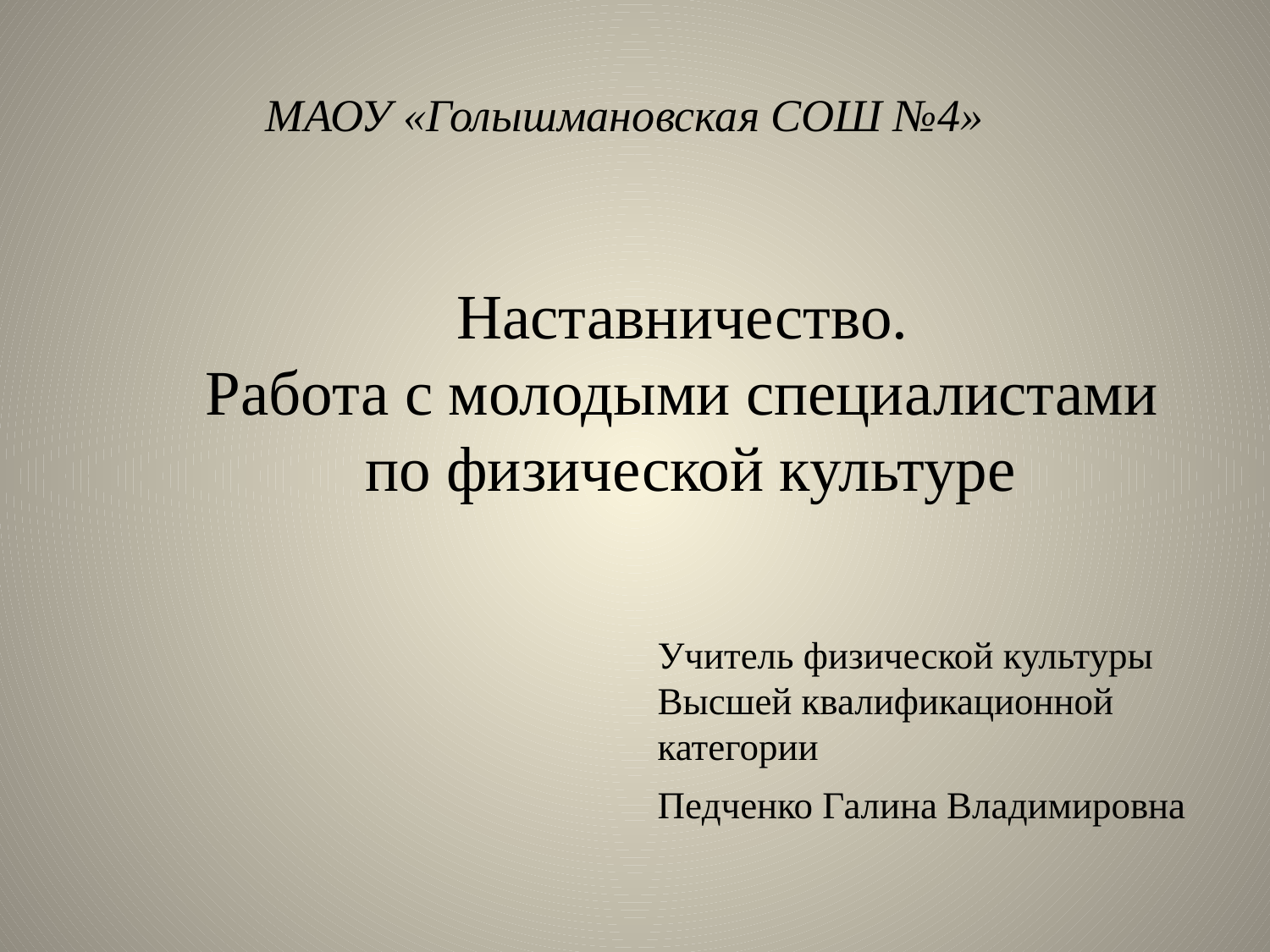

МАОУ «Голышмановская СОШ №4»
# Наставничество. Работа с молодыми специалистами по физической культуре
Учитель физической культуры
Высшей квалификационной категории
Педченко Галина Владимировна